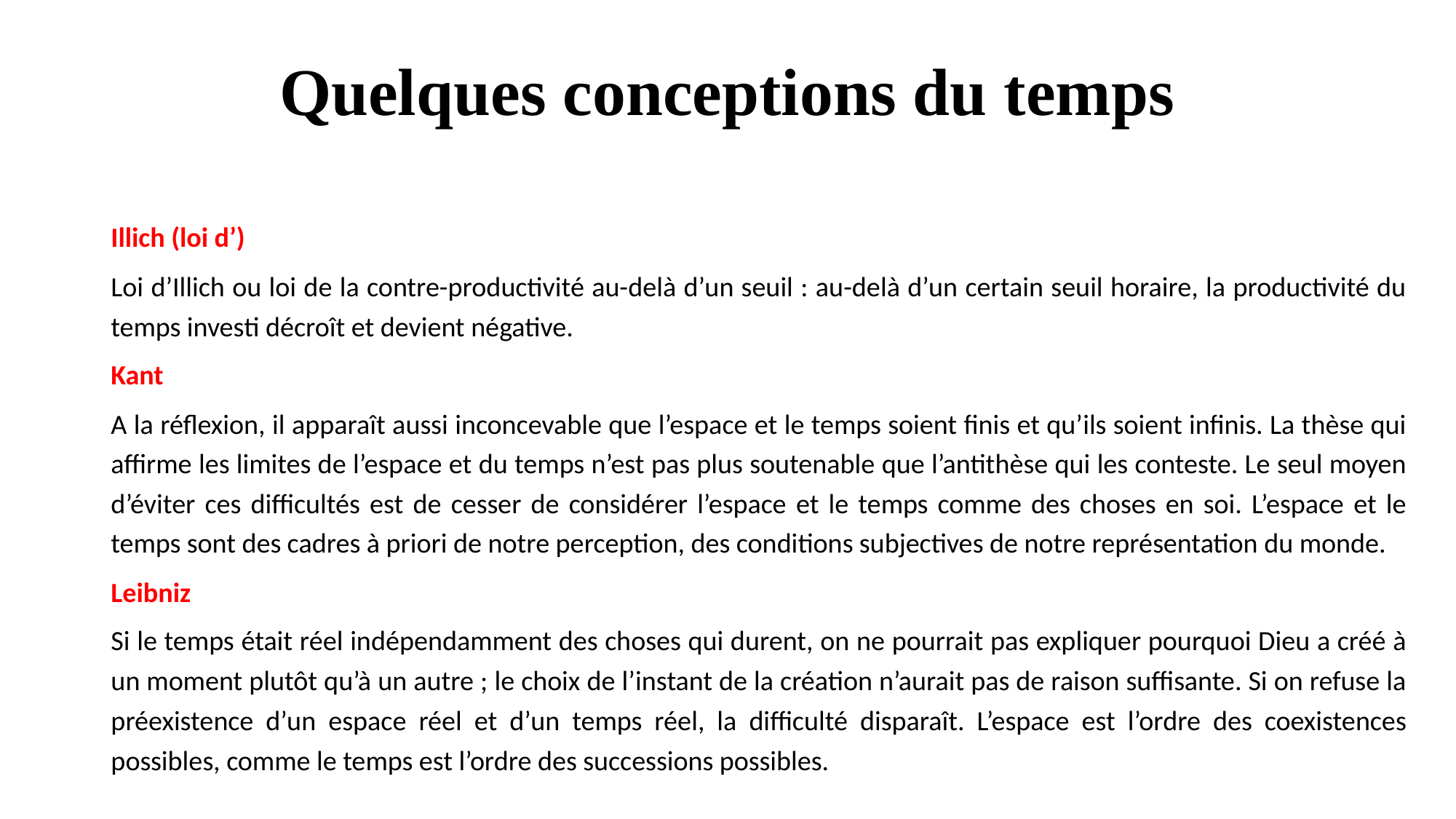

# Quelques conceptions du temps
Illich (loi d’)
Loi d’Illich ou loi de la contre-productivité au-delà d’un seuil : au-delà d’un certain seuil horaire, la productivité du temps investi décroît et devient négative.
Kant
A la réflexion, il apparaît aussi inconcevable que l’espace et le temps soient finis et qu’ils soient infinis. La thèse qui affirme les limites de l’espace et du temps n’est pas plus soutenable que l’antithèse qui les conteste. Le seul moyen d’éviter ces difficultés est de cesser de considérer l’espace et le temps comme des choses en soi. L’espace et le temps sont des cadres à priori de notre perception, des conditions subjectives de notre représentation du monde.
Leibniz
Si le temps était réel indépendamment des choses qui durent, on ne pourrait pas expliquer pourquoi Dieu a créé à un moment plutôt qu’à un autre ; le choix de l’instant de la création n’aurait pas de raison suffisante. Si on refuse la préexistence d’un espace réel et d’un temps réel, la difficulté disparaît. L’espace est l’ordre des coexistences possibles, comme le temps est l’ordre des successions possibles.